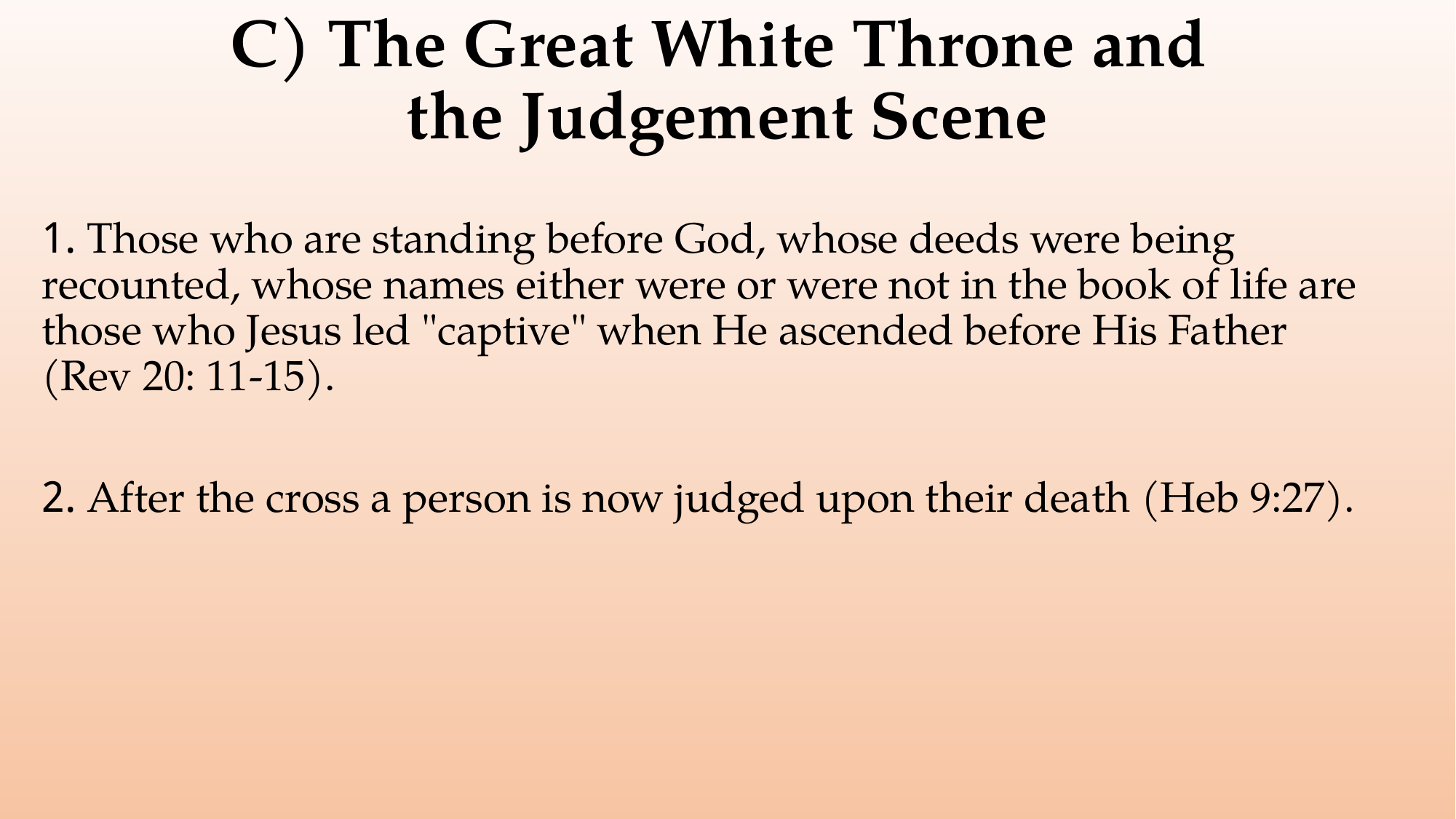

# C) The Great White Throne and the Judgement Scene
﻿﻿﻿ Those who are standing before God, whose deeds were being recounted, whose names either were or were not in the book of life are those who Jesus led "captive" when He ascended before His Father       (Rev 20: 11-15).

﻿﻿﻿ After the cross a person is now judged upon their death (Heb 9:27).